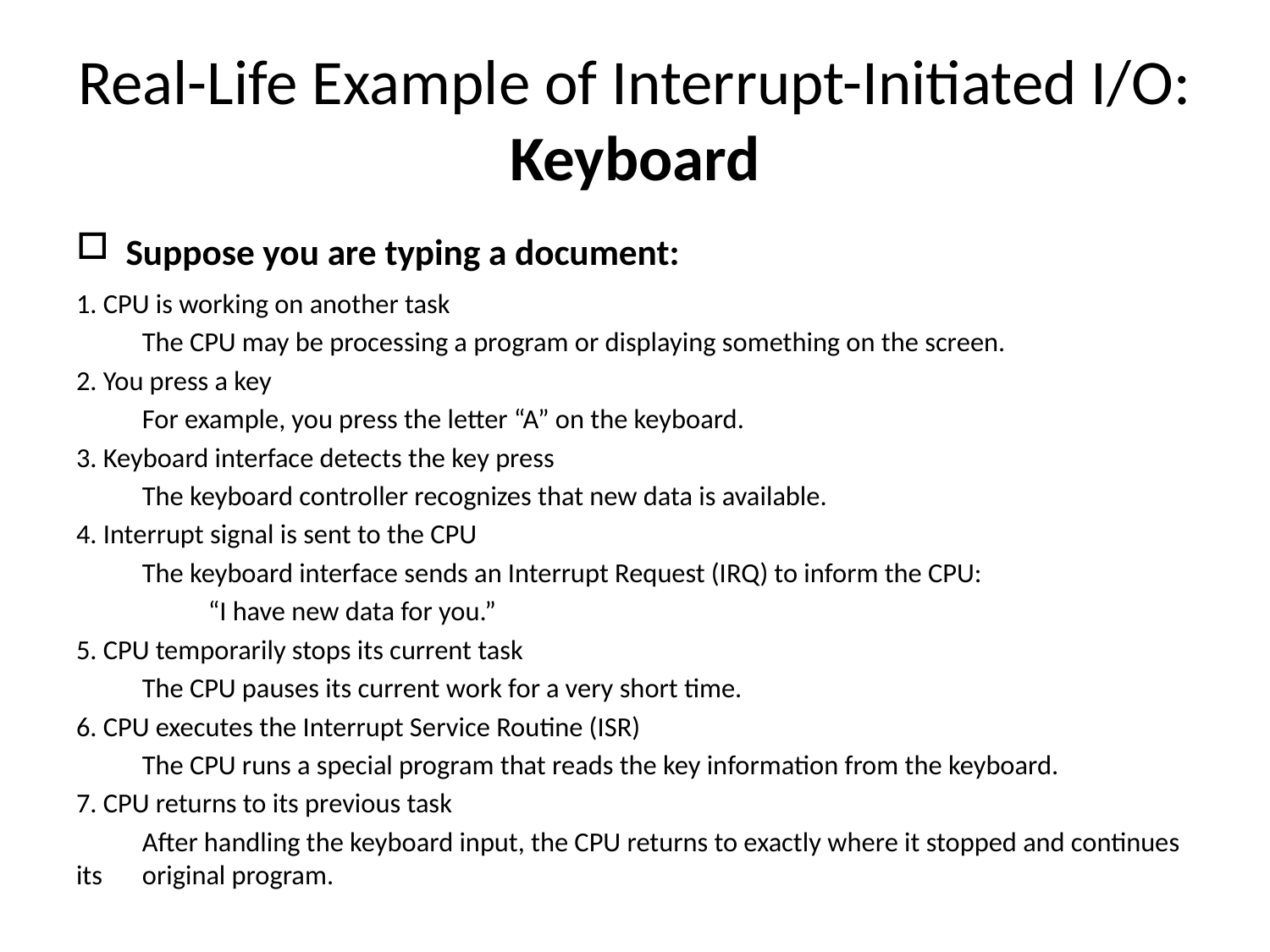

# Real-Life Example of Interrupt-Initiated I/O: Keyboard
Suppose you are typing a document:

1. CPU is working on another task
The CPU may be processing a program or displaying something on the screen.
2. You press a key
For example, you press the letter “A” on the keyboard.
3. Keyboard interface detects the key press
The keyboard controller recognizes that new data is available.
4. Interrupt signal is sent to the CPU
The keyboard interface sends an Interrupt Request (IRQ) to inform the CPU:
“I have new data for you.”
5. CPU temporarily stops its current task
The CPU pauses its current work for a very short time.
6. CPU executes the Interrupt Service Routine (ISR)
The CPU runs a special program that reads the key information from the keyboard.
7. CPU returns to its previous task
After handling the keyboard input, the CPU returns to exactly where it stopped and continues its     	original program.

25